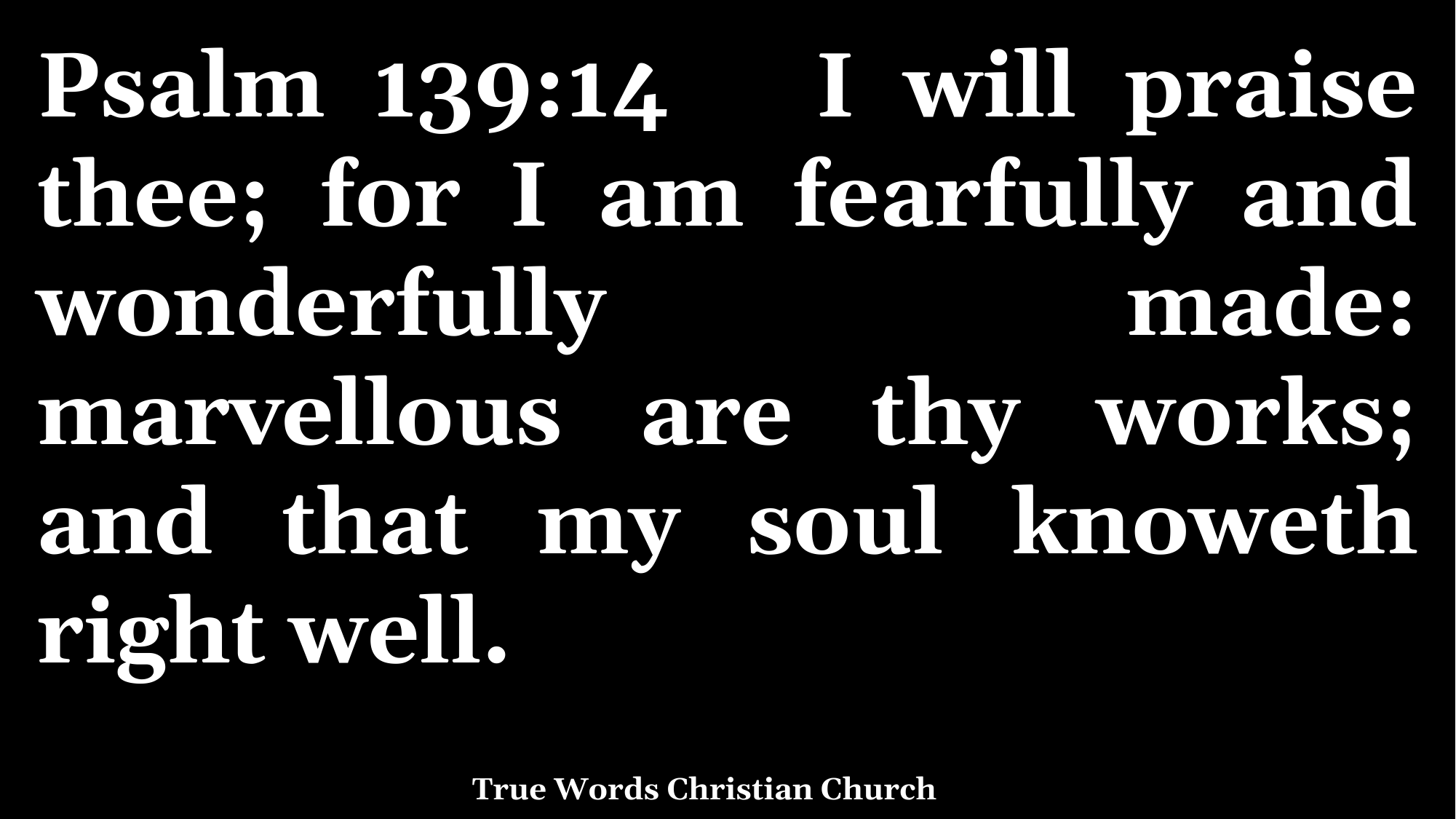

Psalm 139:14   I will praise thee; for I am fearfully and wonderfully made: marvellous are thy works; and that my soul knoweth right well.
True Words Christian Church